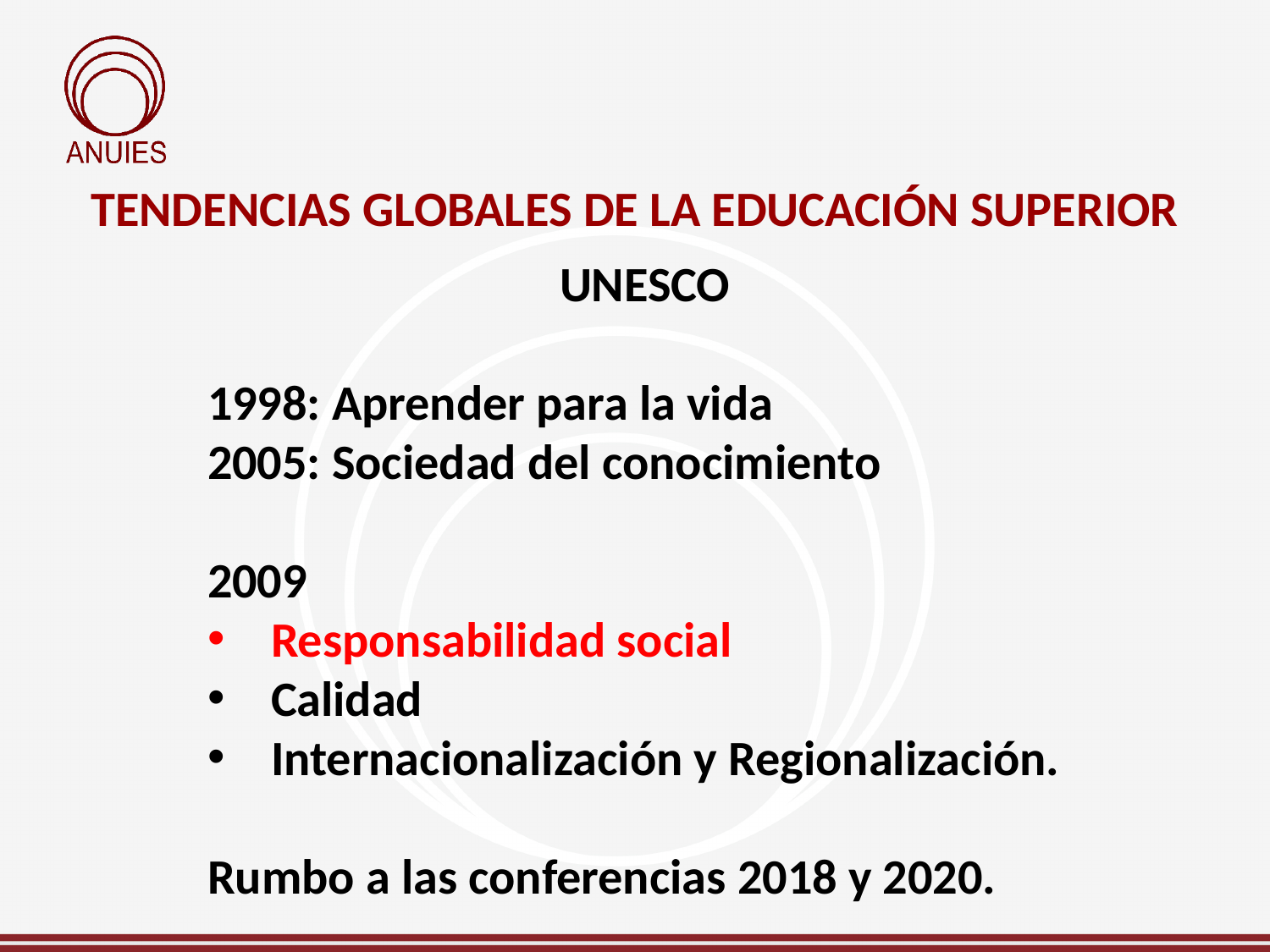

# TENDENCIAS GLOBALES DE LA EDUCACIÓN SUPERIOR
UNESCO

1998: Aprender para la vida
2005: Sociedad del conocimiento

2009
Responsabilidad social
Calidad
Internacionalización y Regionalización.

Rumbo a las conferencias 2018 y 2020.